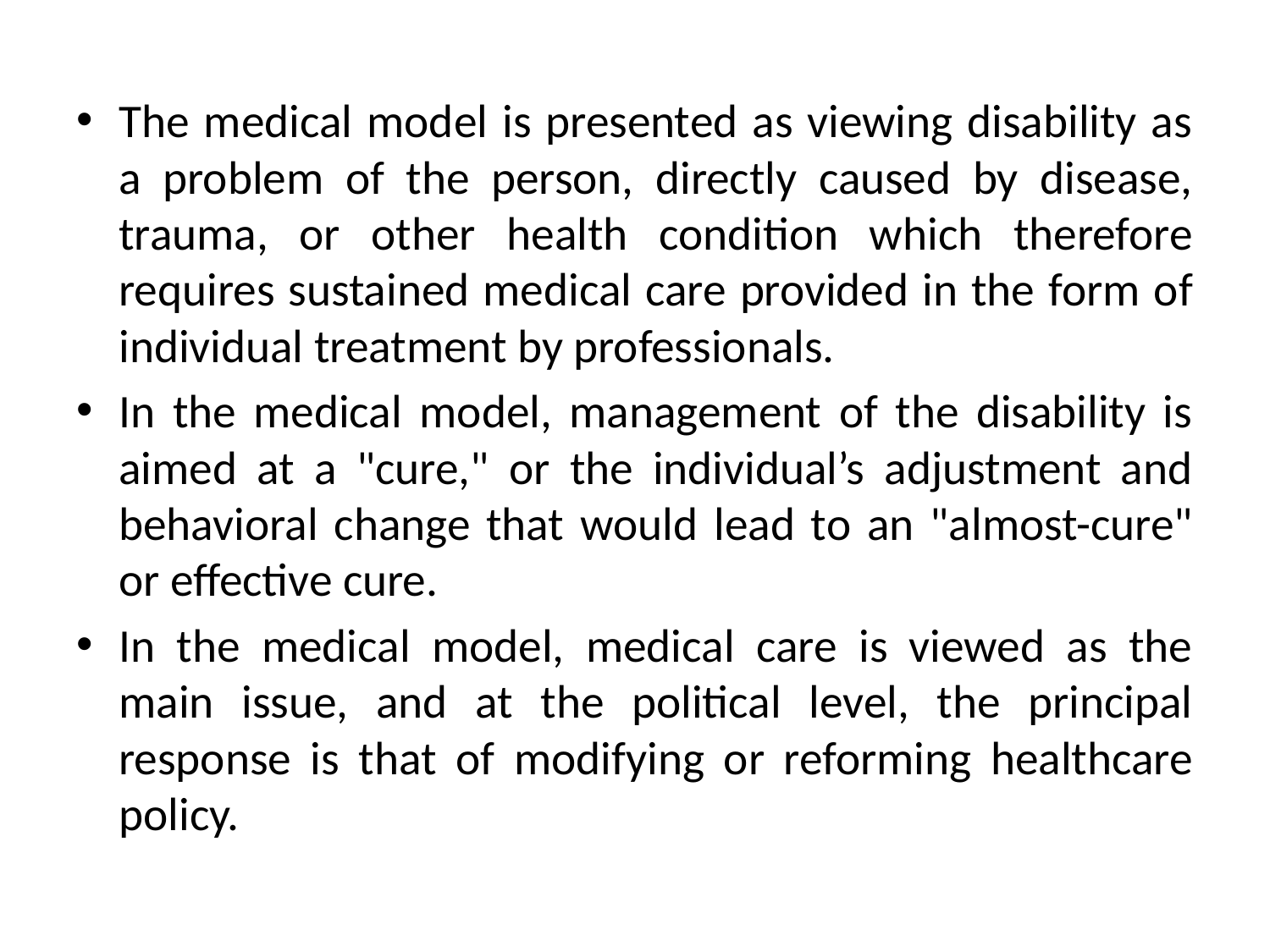

The medical model is presented as viewing disability as a problem of the person, directly caused by disease, trauma, or other health condition which therefore requires sustained medical care provided in the form of individual treatment by professionals.
In the medical model, management of the disability is aimed at a "cure," or the individual’s adjustment and behavioral change that would lead to an "almost-cure" or effective cure.
In the medical model, medical care is viewed as the main issue, and at the political level, the principal response is that of modifying or reforming healthcare policy.